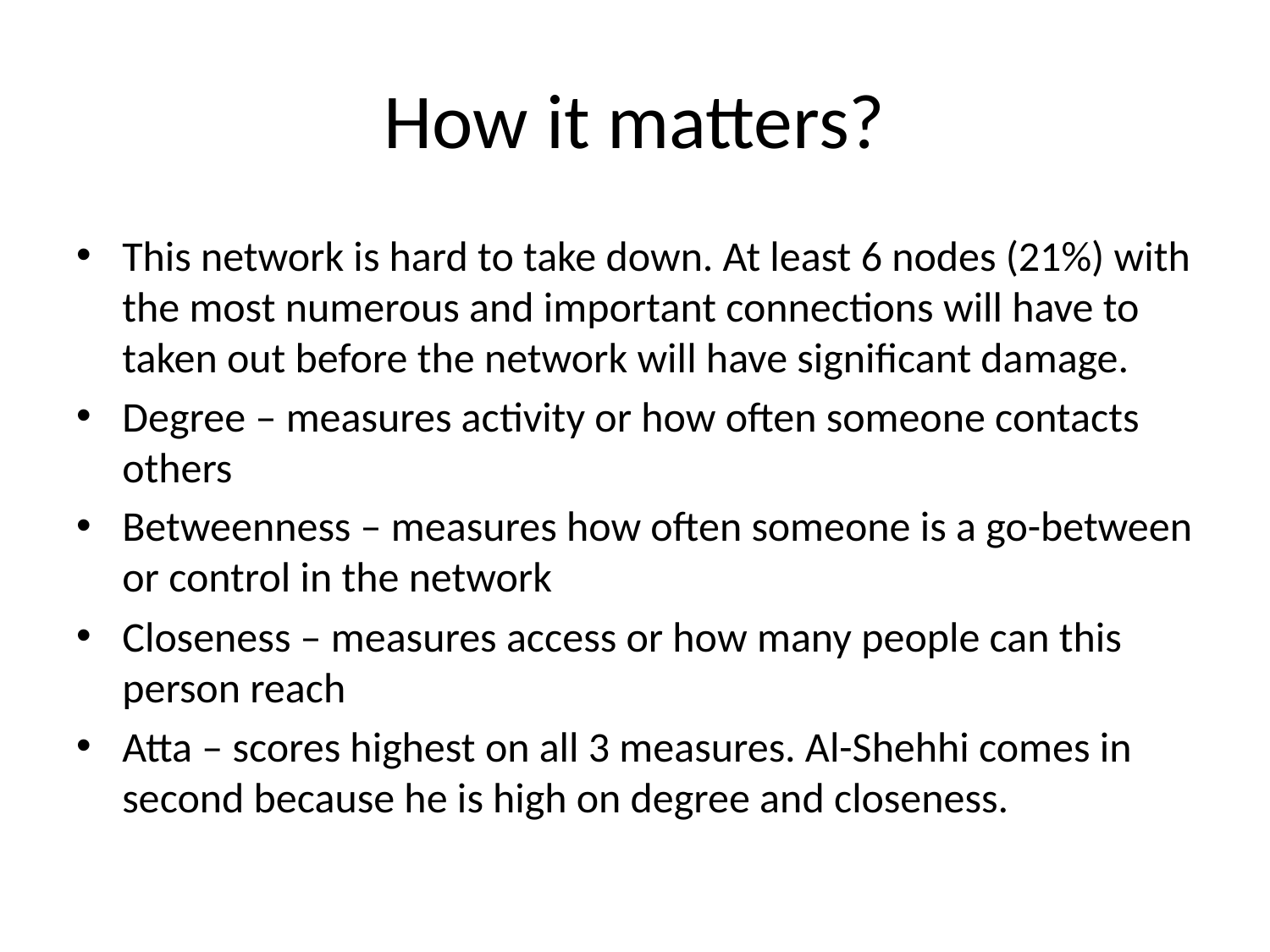

# How it matters?
This network is hard to take down. At least 6 nodes (21%) with the most numerous and important connections will have to taken out before the network will have significant damage.
Degree – measures activity or how often someone contacts others
Betweenness – measures how often someone is a go-between or control in the network
Closeness – measures access or how many people can this person reach
Atta – scores highest on all 3 measures. Al-Shehhi comes in second because he is high on degree and closeness.